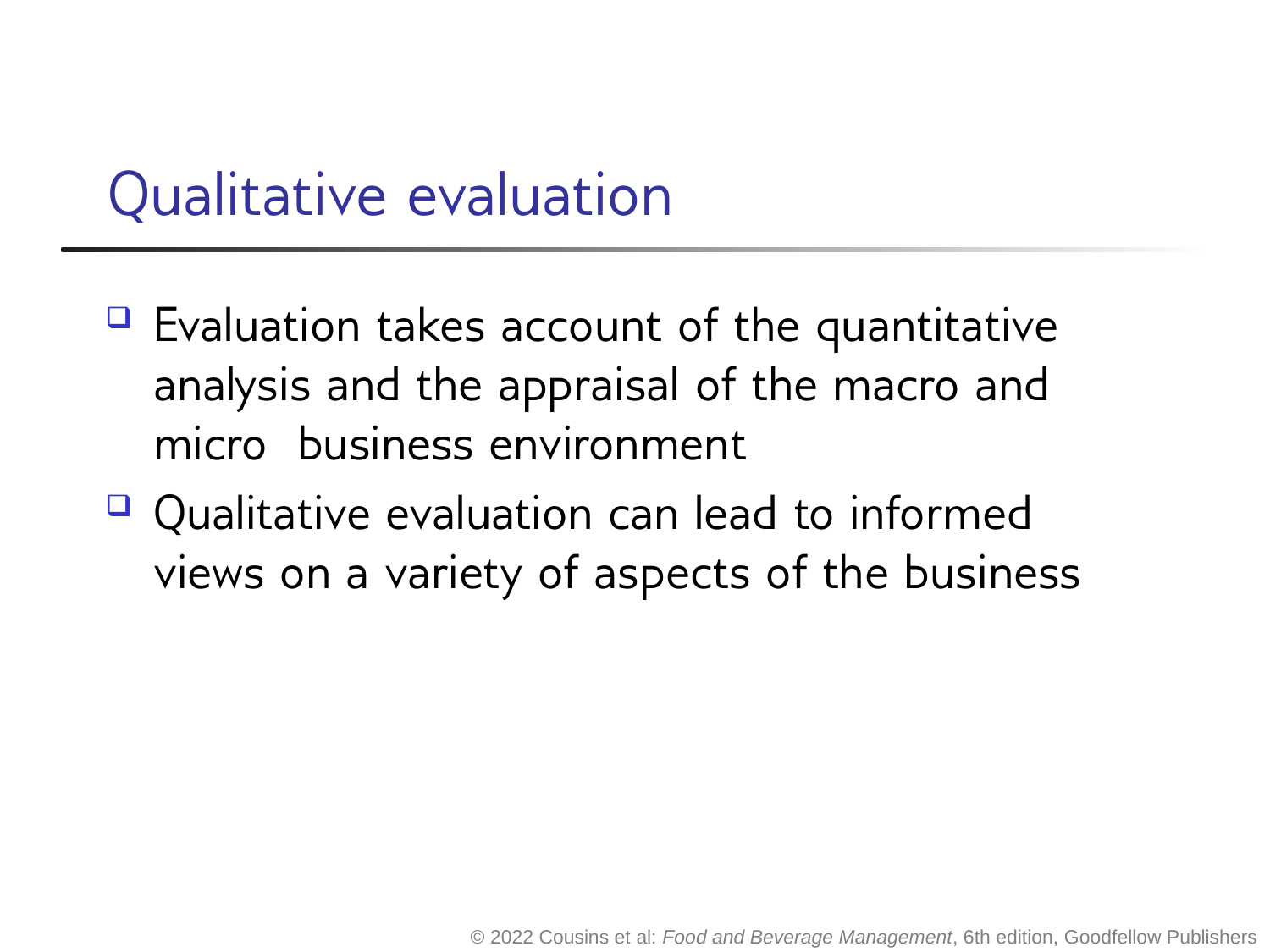

# Qualitative evaluation
Evaluation takes account of the quantitative analysis and the appraisal of the macro and micro  business environment
Qualitative evaluation can lead to informed views on a variety of aspects of the business